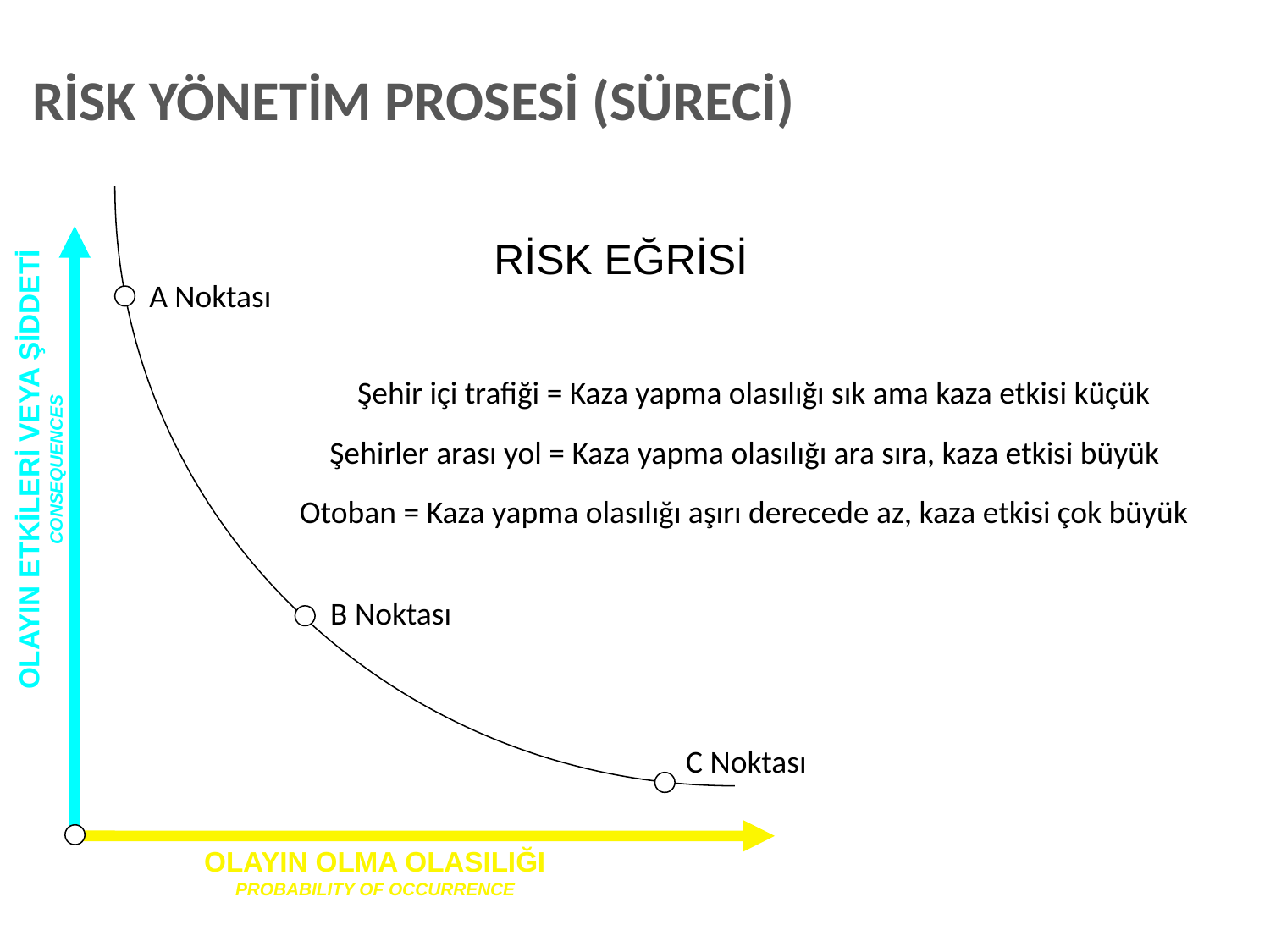

RİSK YÖNETİM PROSESİ (SÜRECİ)

OLAYIN ETKİLERİ VEYA ŞİDDETİ
CONSEQUENCES

OLAYIN OLMA OLASILIĞI
PROBABILITY OF OCCURRENCE
RİSK EĞRİSİ
A Noktası

Şehir içi trafiği = Kaza yapma olasılığı sık ama kaza etkisi küçük

Şehirler arası yol = Kaza yapma olasılığı ara sıra, kaza etkisi büyük
Otoban = Kaza yapma olasılığı aşırı derecede az, kaza etkisi çok büyük
B Noktası

C Noktası